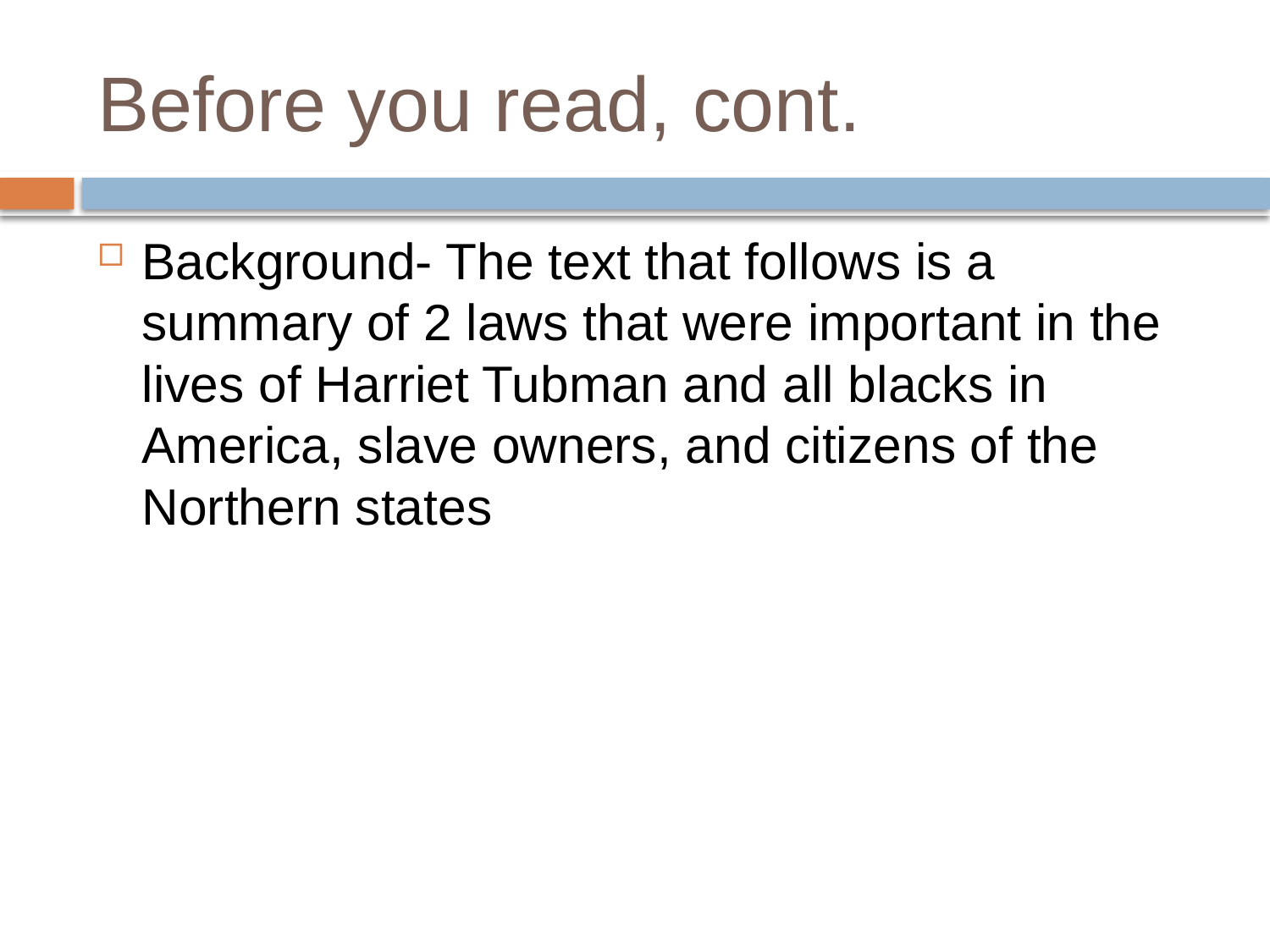

# Before you read, cont.
Background- The text that follows is a summary of 2 laws that were important in the lives of Harriet Tubman and all blacks in America, slave owners, and citizens of the Northern states